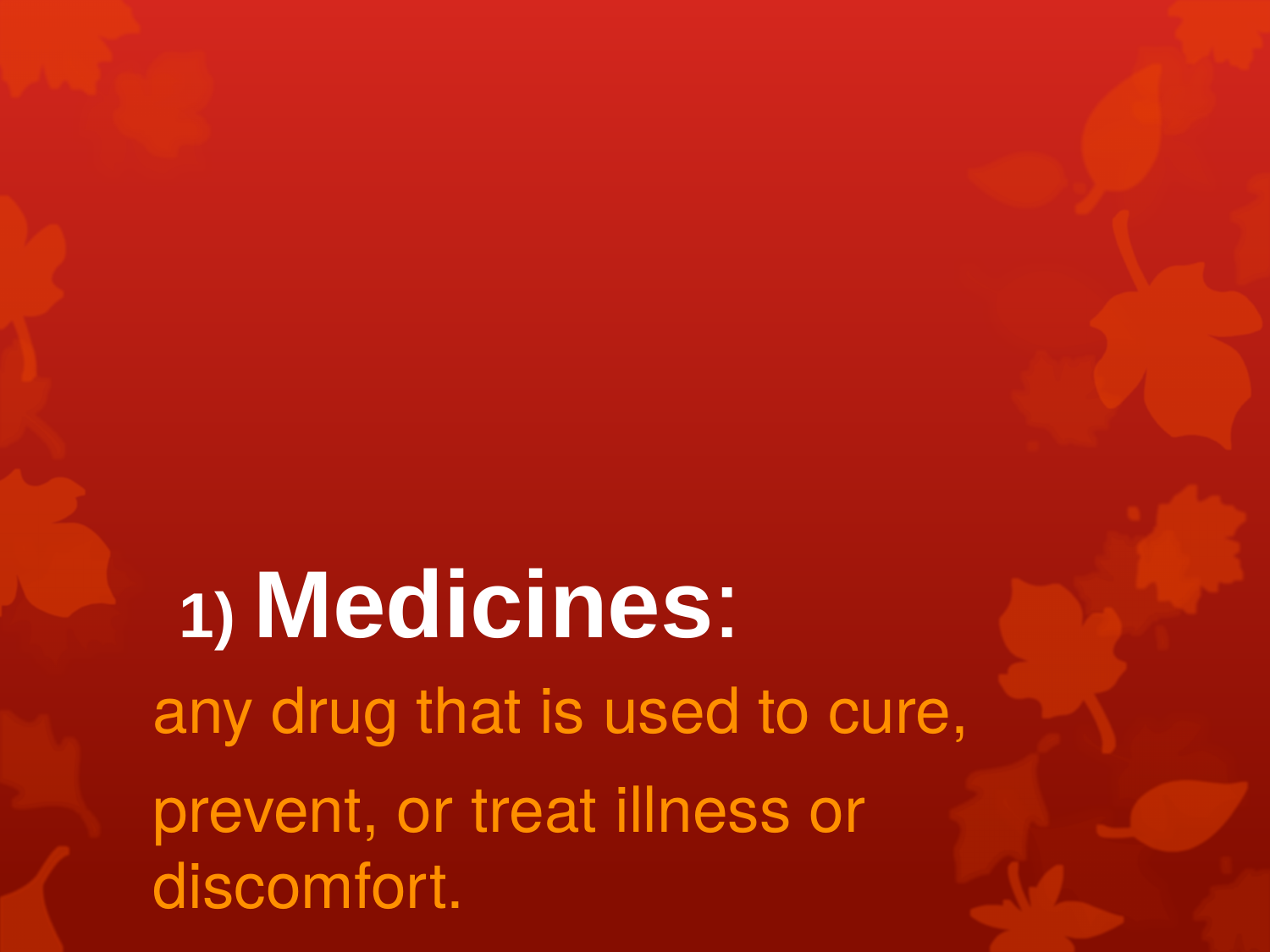

# 1) Medicines:
any drug that is used to cure,
prevent, or treat illness or discomfort.